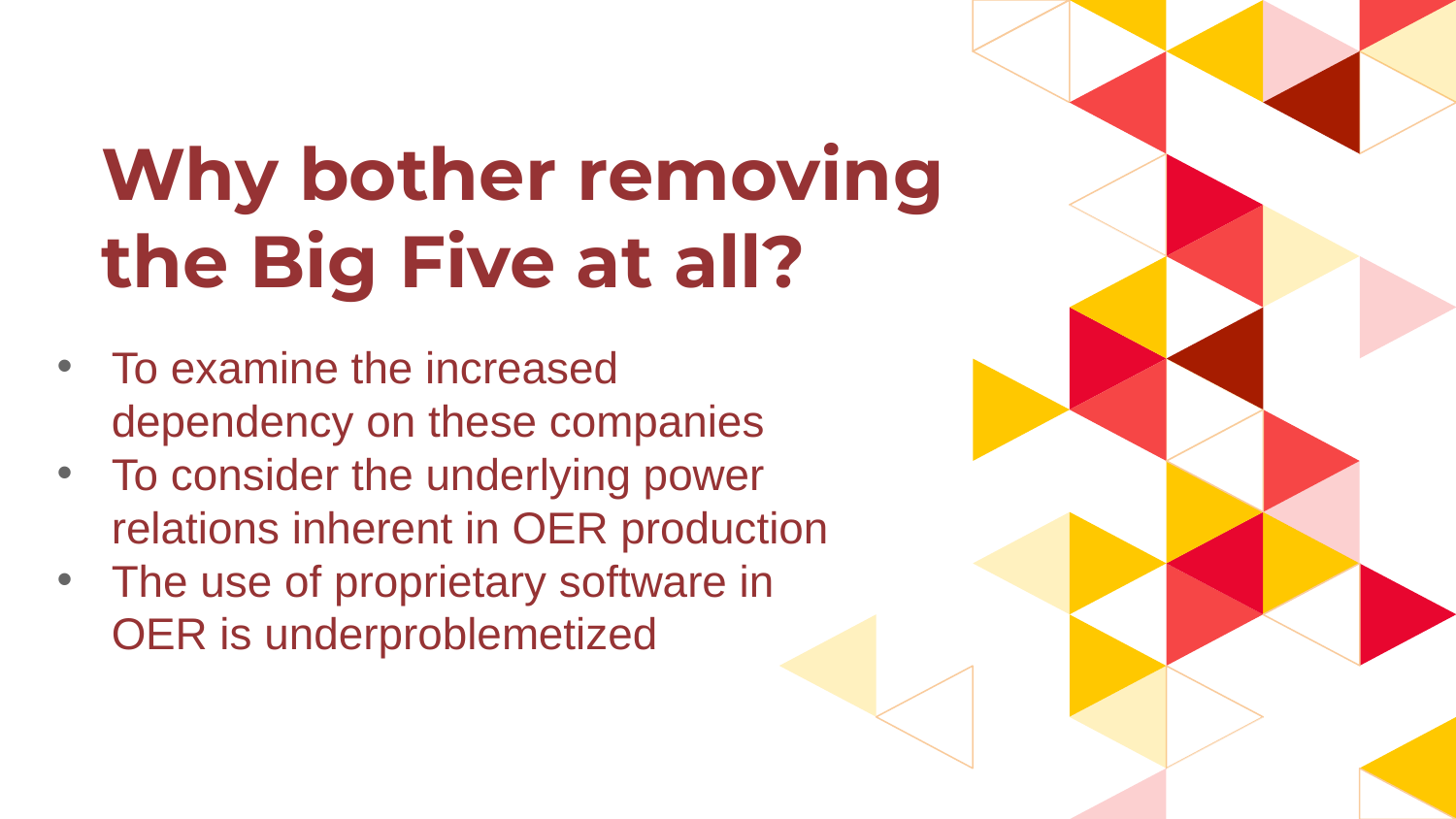

Why bother removing the Big Five at all?
To examine the increased dependency on these companies
To consider the underlying power relations inherent in OER production
The use of proprietary software in OER is underproblemetized